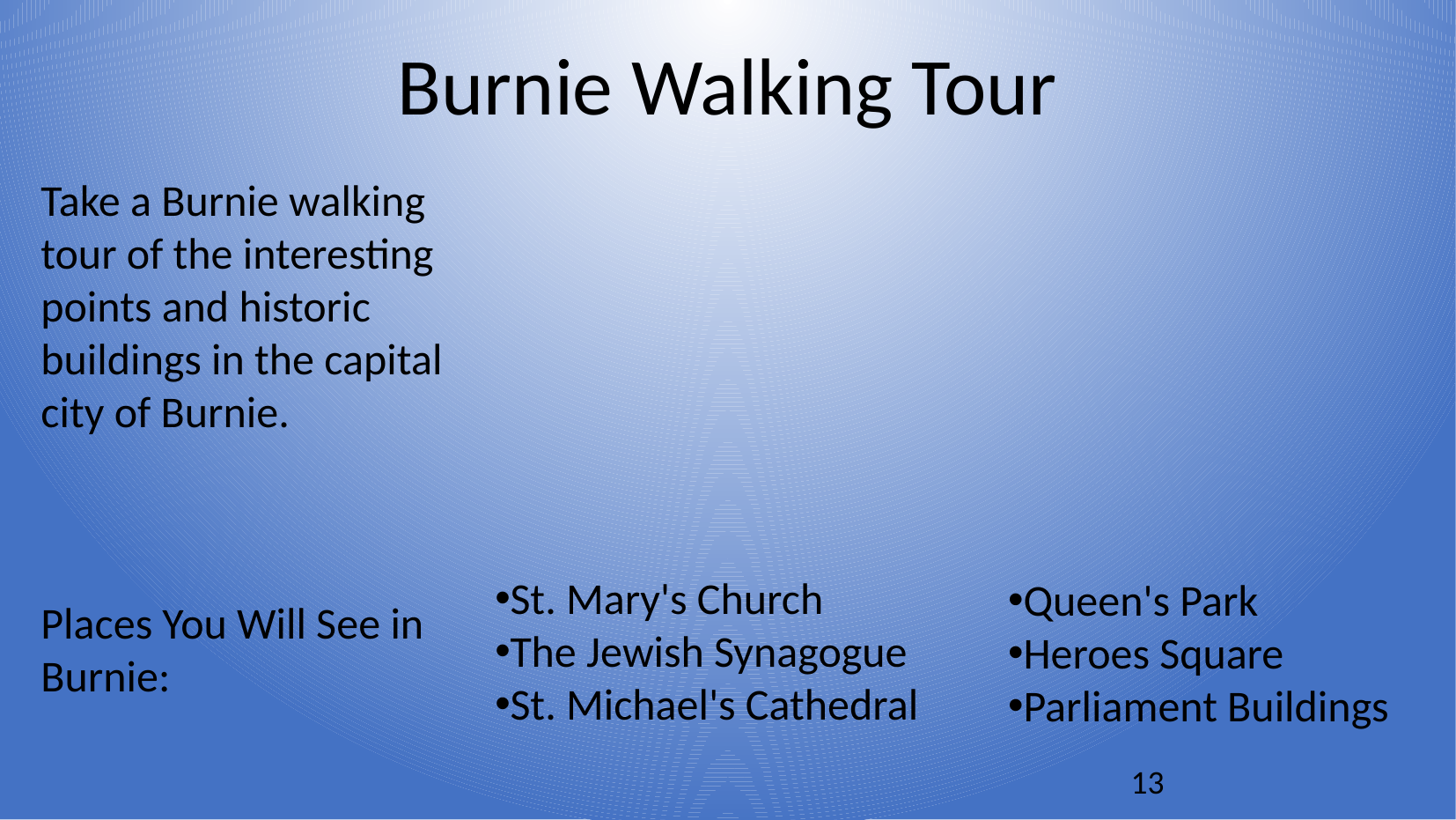

Burnie Walking Tour
Take a Burnie walking tour of the interesting points and historic buildings in the capital city of Burnie.

Places You Will See in Burnie:

St. Mary's Church
The Jewish Synagogue
St. Michael's Cathedral

Queen's Park
Heroes Square
Parliament Buildings
13